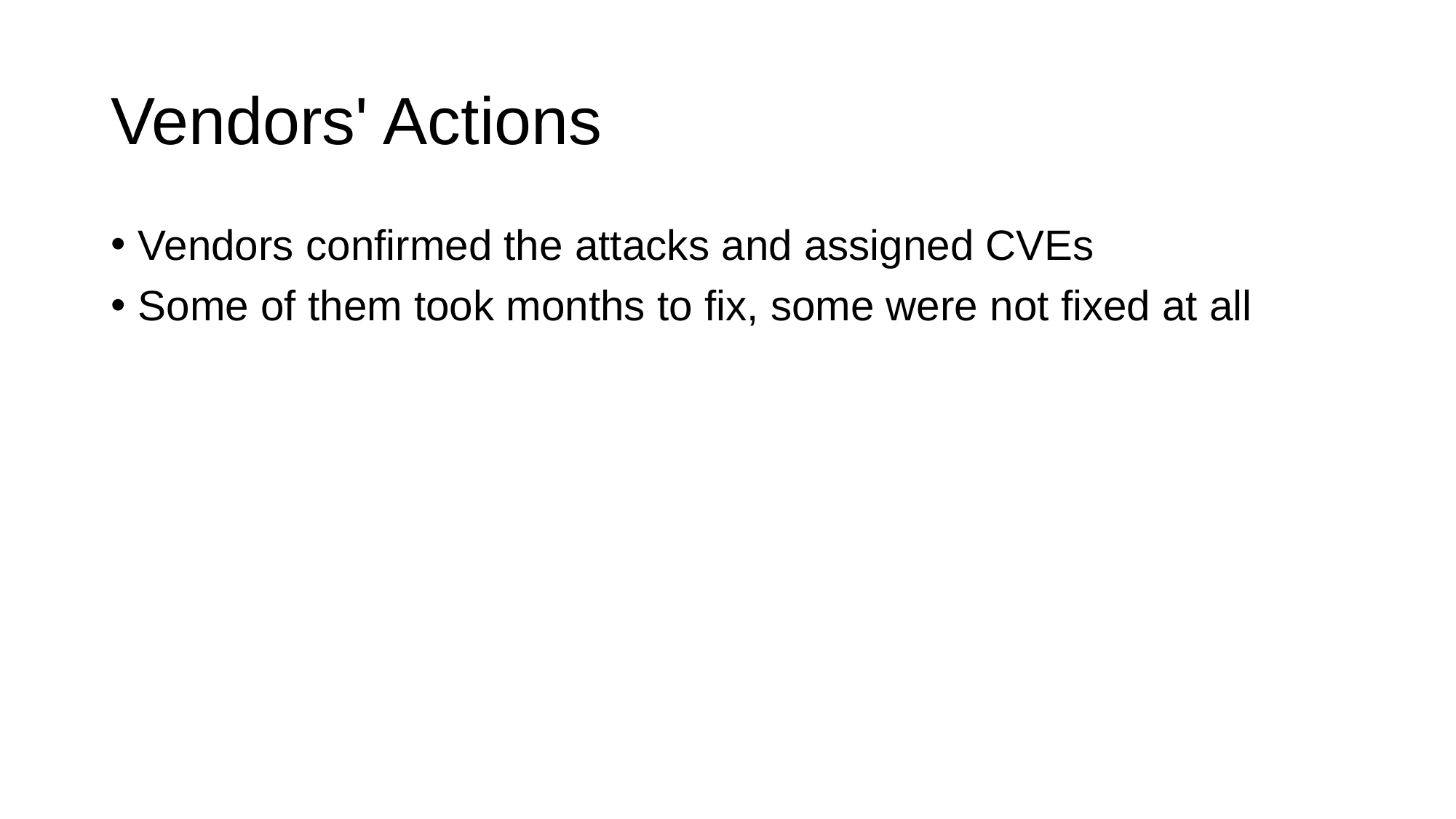

# Vendors' Actions
Vendors confirmed the attacks and assigned CVEs
Some of them took months to fix, some were not fixed at all